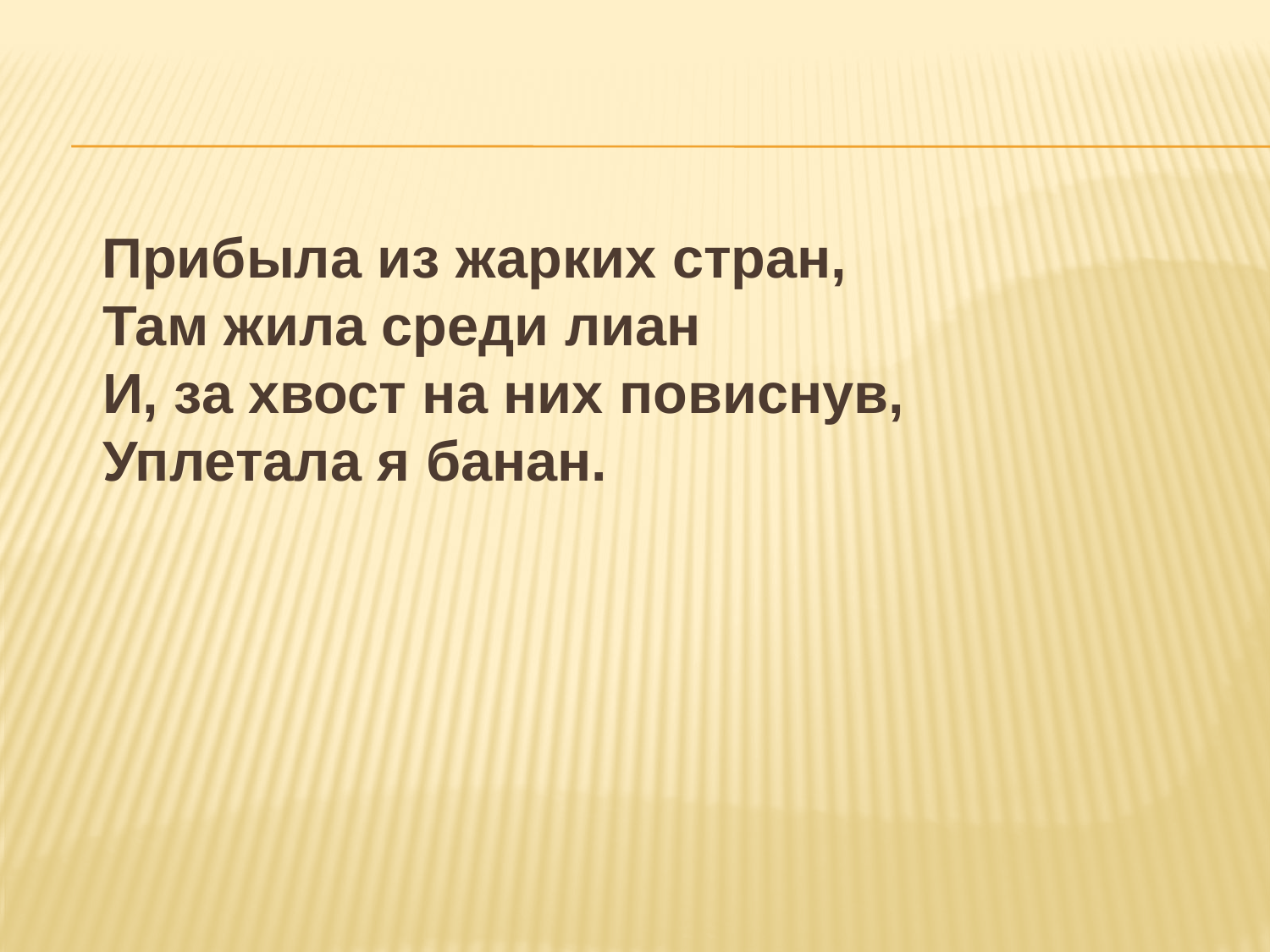

#
   Прибыла из жарких стран,
Там жила среди лиан
И, за хвост на них повиснув,
Уплетала я банан.